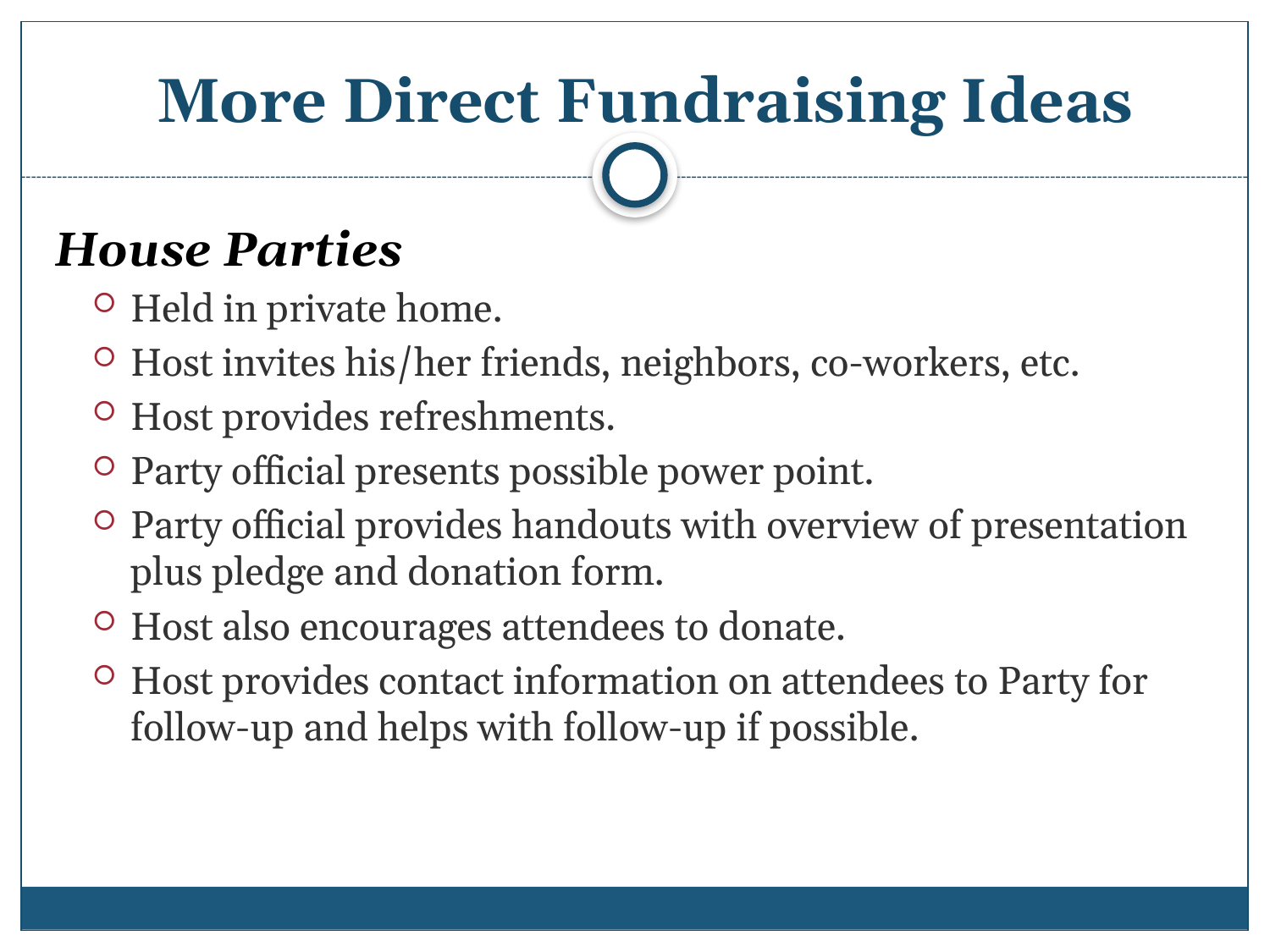

# More Direct Fundraising Ideas

House Parties
Held in private home.
Host invites his/her friends, neighbors, co-workers, etc.
Host provides refreshments.
Party official presents possible power point.
Party official provides handouts with overview of presentation plus pledge and donation form.
Host also encourages attendees to donate.
Host provides contact information on attendees to Party for follow-up and helps with follow-up if possible.